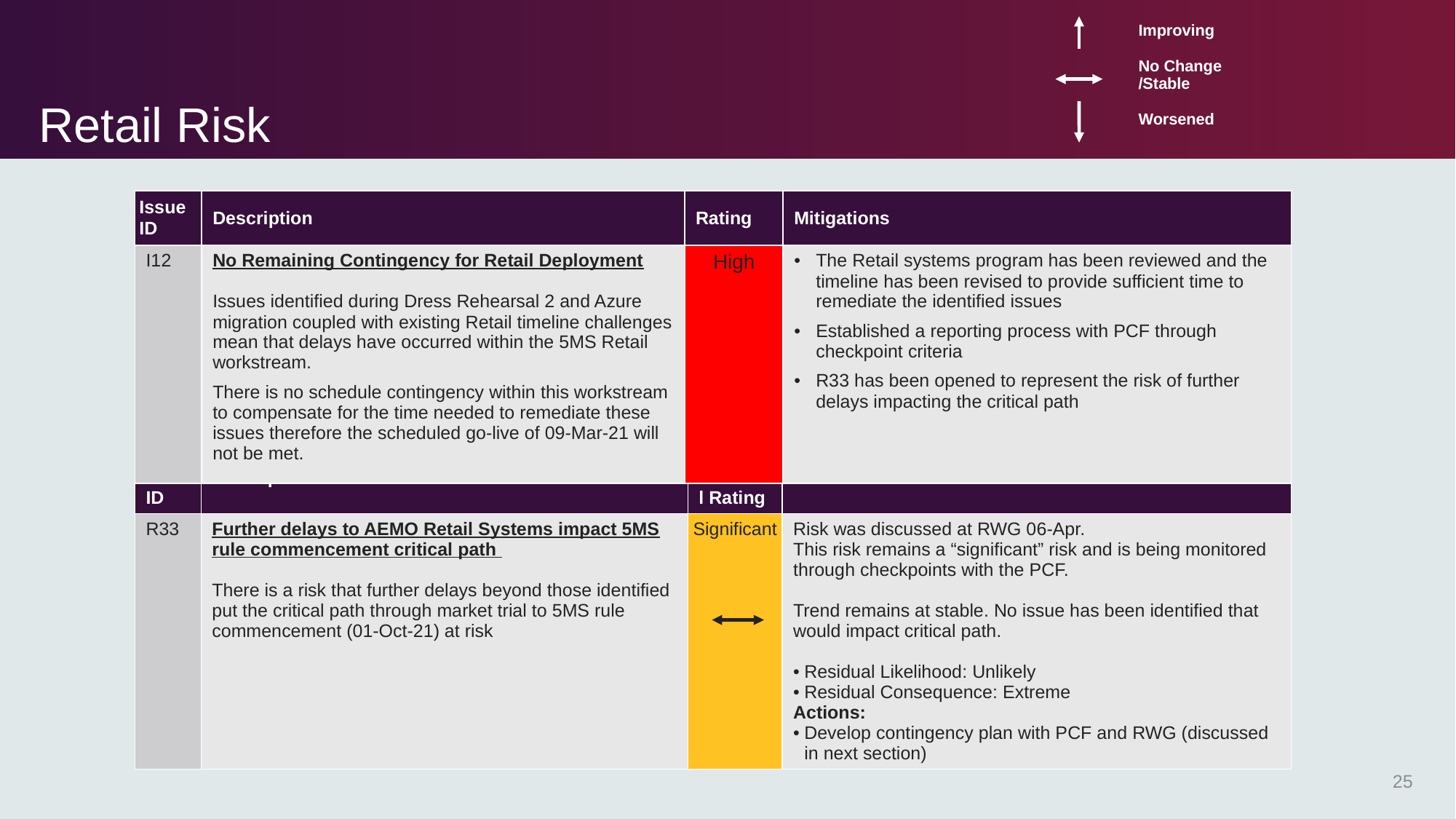

| ​ | Improving​ ​ No Change /Stable​ ​ Worsened ​ |
| --- | --- |
# Retail Risk
| Issue ID | Description | Rating | Mitigations |
| --- | --- | --- | --- |
| I12 | No Remaining Contingency for Retail Deployment Issues identified during Dress Rehearsal 2 and Azure migration coupled with existing Retail timeline challenges mean that delays have occurred within the 5MS Retail workstream. There is no schedule contingency within this workstream to compensate for the time needed to remediate these issues therefore the scheduled go-live of 09-Mar-21 will not be met. | High | The Retail systems program has been reviewed and the timeline has been revised to provide sufficient time to remediate the identified issues Established a reporting process with PCF through checkpoint criteria R33 has been opened to represent the risk of further delays impacting the critical path |

| Risk ID | Description | Residual Rating | Comments |
| --- | --- | --- | --- |
| R33 | Further delays to AEMO Retail Systems impact 5MS rule commencement critical path There is a risk that further delays beyond those identified put the critical path through market trial to 5MS rule commencement (01-Oct-21) at risk | Significant | Risk was discussed at RWG 06-Apr. This risk remains a “significant” risk and is being monitored through checkpoints with the PCF. Trend remains at stable. No issue has been identified that would impact critical path. Residual Likelihood: Unlikely Residual Consequence: Extreme Actions: Develop contingency plan with PCF and RWG (discussed in next section) |
25